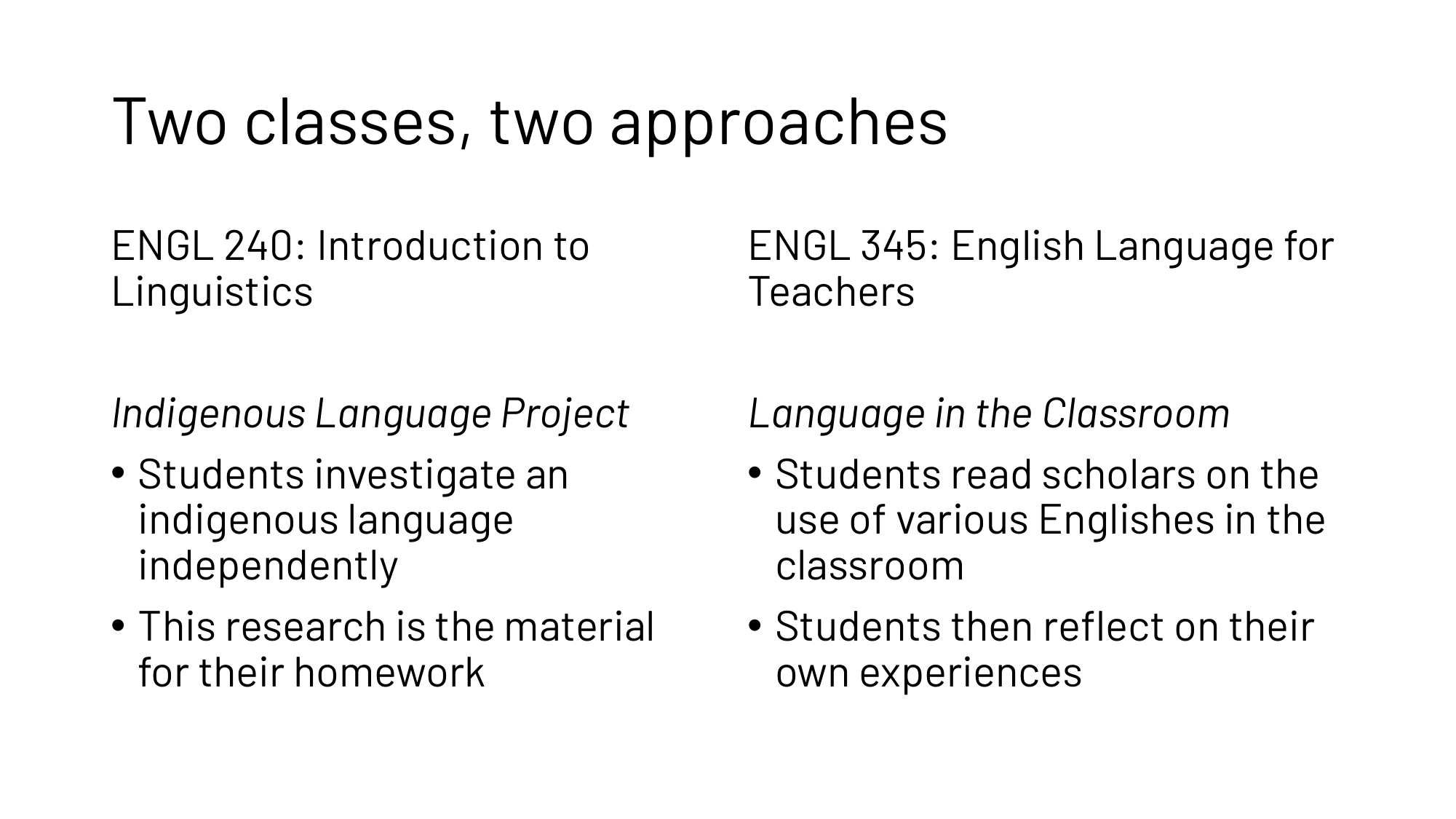

# Two classes, two approaches
ENGL 240: Introduction to Linguistics

Indigenous Language Project
Students investigate an indigenous language independently
This research is the material for their homework
ENGL 345: English Language for Teachers

Language in the Classroom
Students read scholars on the use of various Englishes in the classroom
Students then reflect on their own experiences